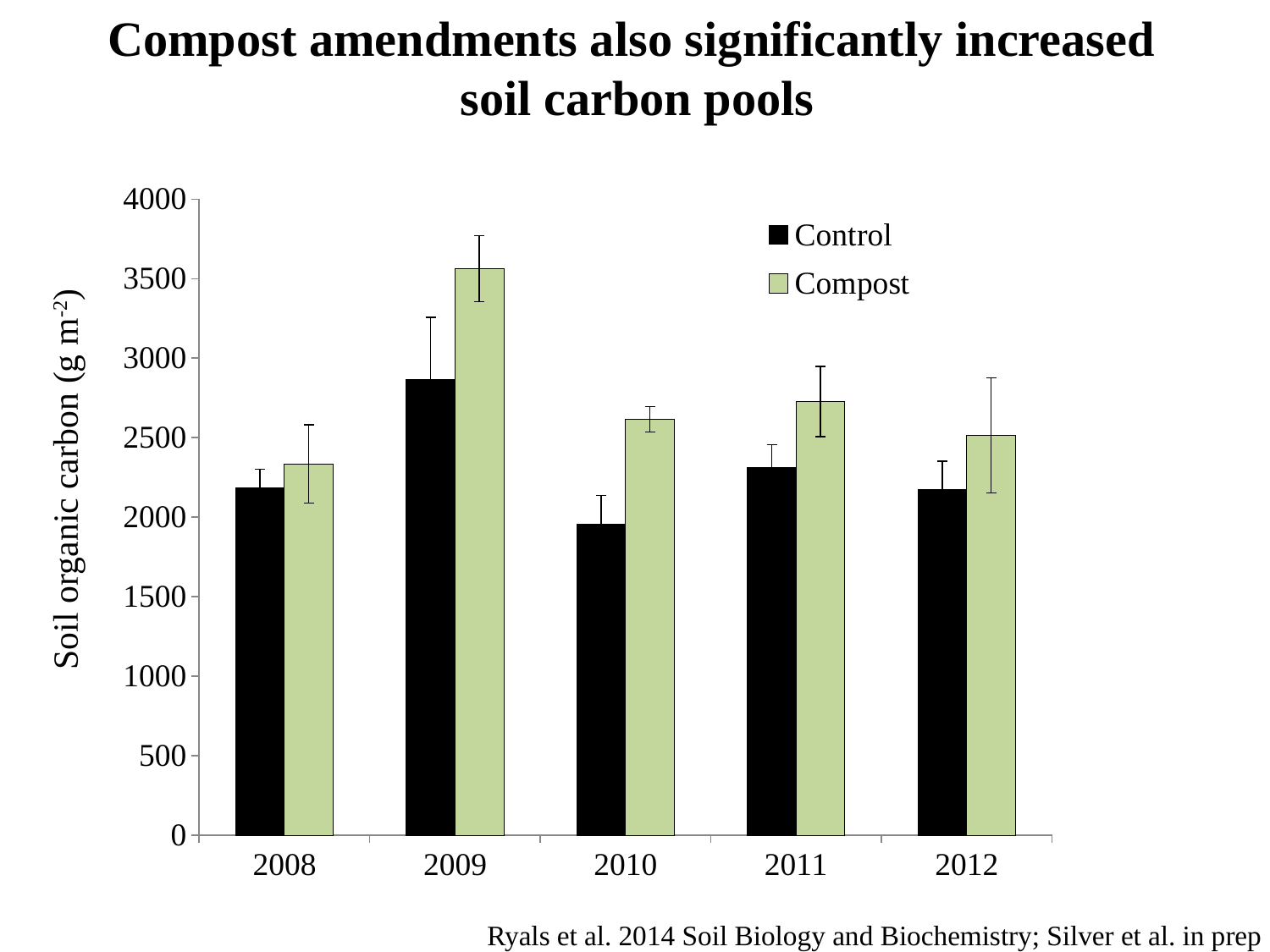

Compost amendments also significantly increased
soil carbon pools

### Chart

| Category | Control | Compost |
|---|---|---|
| 2008 | 2187.0 | 2334.0 |
| 2009 | 2867.0 | 3563.0 |
| 2010 | 1954.0 | 2615.0 |
| 2011 | 2312.0 | 2728.0 |
| 2012 | 2172.606830172615 | 2514.373027567827 |
Soil organic carbon (g m-2)
Ryals et al. 2014 Soil Biology and Biochemistry; Silver et al. in prep